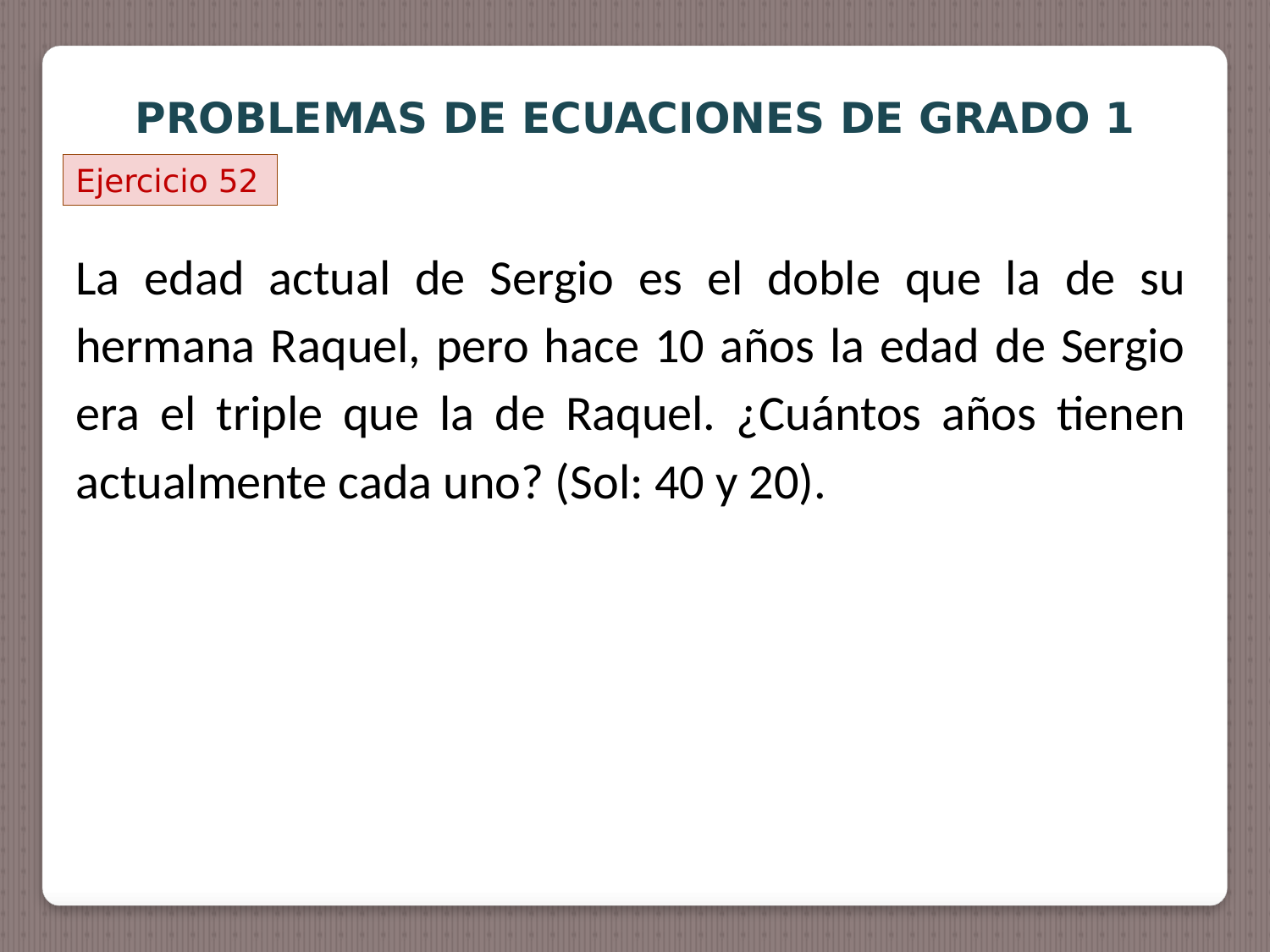

PROBLEMAS DE ECUACIONES DE GRADO 1
Ejercicio 52
La edad actual de Sergio es el doble que la de su hermana Raquel, pero hace 10 años la edad de Sergio era el triple que la de Raquel. ¿Cuántos años tienen actualmente cada uno? (Sol: 40 y 20).